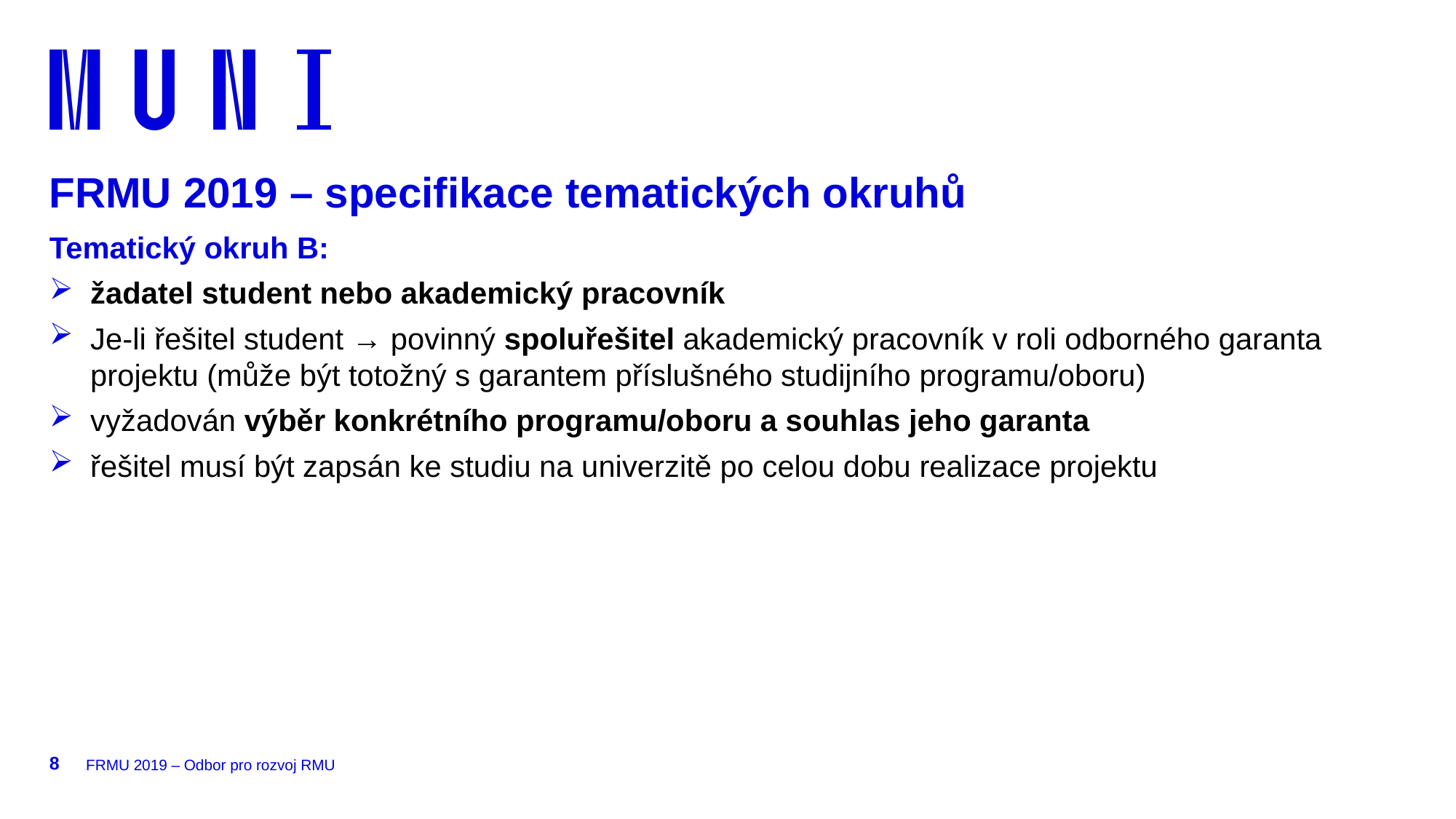

FRMU 2019 – specifikace tematických okruhů

Tematický okruh B:
žadatel student nebo akademický pracovník
Je-li řešitel student → povinný spoluřešitel akademický pracovník v roli odborného garanta projektu (může být totožný s garantem příslušného studijního programu/oboru)
vyžadován výběr konkrétního programu/oboru a souhlas jeho garanta
řešitel musí být zapsán ke studiu na univerzitě po celou dobu realizace projektu

8
FRMU 2019 – Odbor pro rozvoj RMU